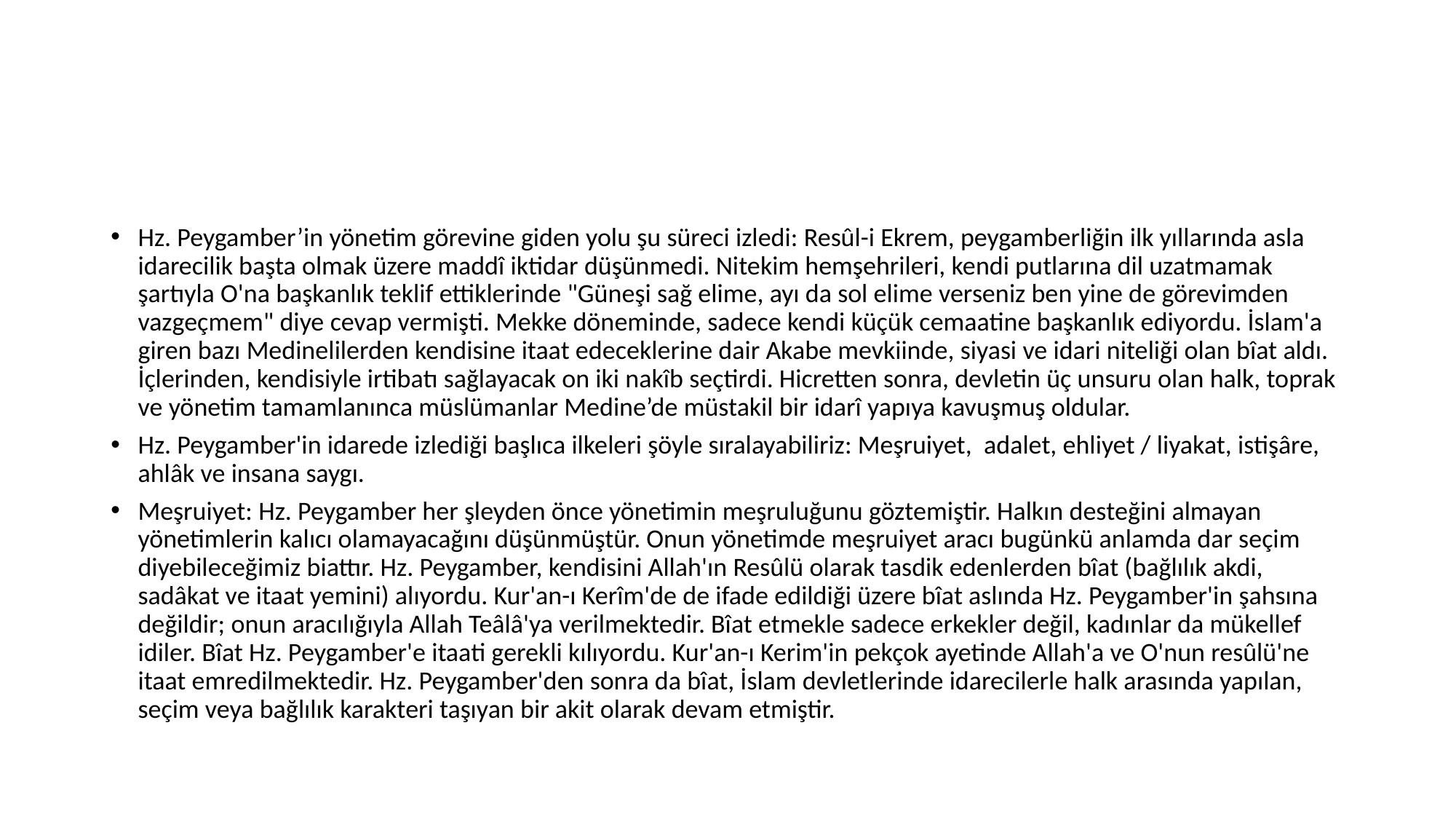

#
Hz. Peygamber’in yönetim görevine giden yolu şu süreci izledi: Resûl-i Ekrem, peygamberliğin ilk yıllarında asla idarecilik başta olmak üzere maddî iktidar düşünmedi. Nitekim hemşehrileri, kendi putlarına dil uzatmamak şartıyla O'na başkanlık teklif ettiklerinde "Güneşi sağ elime, ayı da sol elime verseniz ben yine de görevimden vazgeçmem" diye cevap vermişti. Mekke döneminde, sadece kendi küçük cemaatine başkanlık ediyordu. İslam'a giren bazı Medinelilerden kendisine itaat edeceklerine dair Akabe mevkiinde, siyasi ve idari niteliği olan bîat aldı. İçlerinden, kendisiyle irtibatı sağlayacak on iki nakîb seçtirdi. Hicretten sonra, devletin üç unsuru olan halk, toprak ve yönetim tamamlanınca müslümanlar Medine’de müstakil bir idarî yapıya kavuşmuş oldular.
Hz. Peygamber'in idarede izlediği başlıca ilkeleri şöyle sıralayabiliriz: Meşruiyet,  adalet, ehliyet / liyakat, istişâre, ahlâk ve insana saygı.
Meşruiyet: Hz. Peygamber her şleyden önce yönetimin meşruluğunu göztemiştir. Halkın desteğini almayan yönetimlerin kalıcı olamayacağını düşünmüştür. Onun yönetimde meşruiyet aracı bugünkü anlamda dar seçim diyebileceğimiz biattır. Hz. Peygamber, kendisini Allah'ın Resûlü olarak tasdik edenlerden bîat (bağlılık akdi, sadâkat ve itaat yemini) alıyordu. Kur'an-ı Kerîm'de de ifade edildiği üzere bîat aslında Hz. Peygamber'in şahsına değildir; onun aracılığıyla Allah Teâlâ'ya verilmektedir. Bîat etmekle sadece erkekler değil, kadınlar da mükellef idiler. Bîat Hz. Peygamber'e itaati gerekli kılıyordu. Kur'an-ı Kerim'in pekçok ayetinde Allah'a ve O'nun resûlü'ne itaat emredilmektedir. Hz. Peygamber'den sonra da bîat, İslam devletlerinde idarecilerle halk arasında yapılan, seçim veya bağlılık karakteri taşıyan bir akit olarak devam etmiştir.